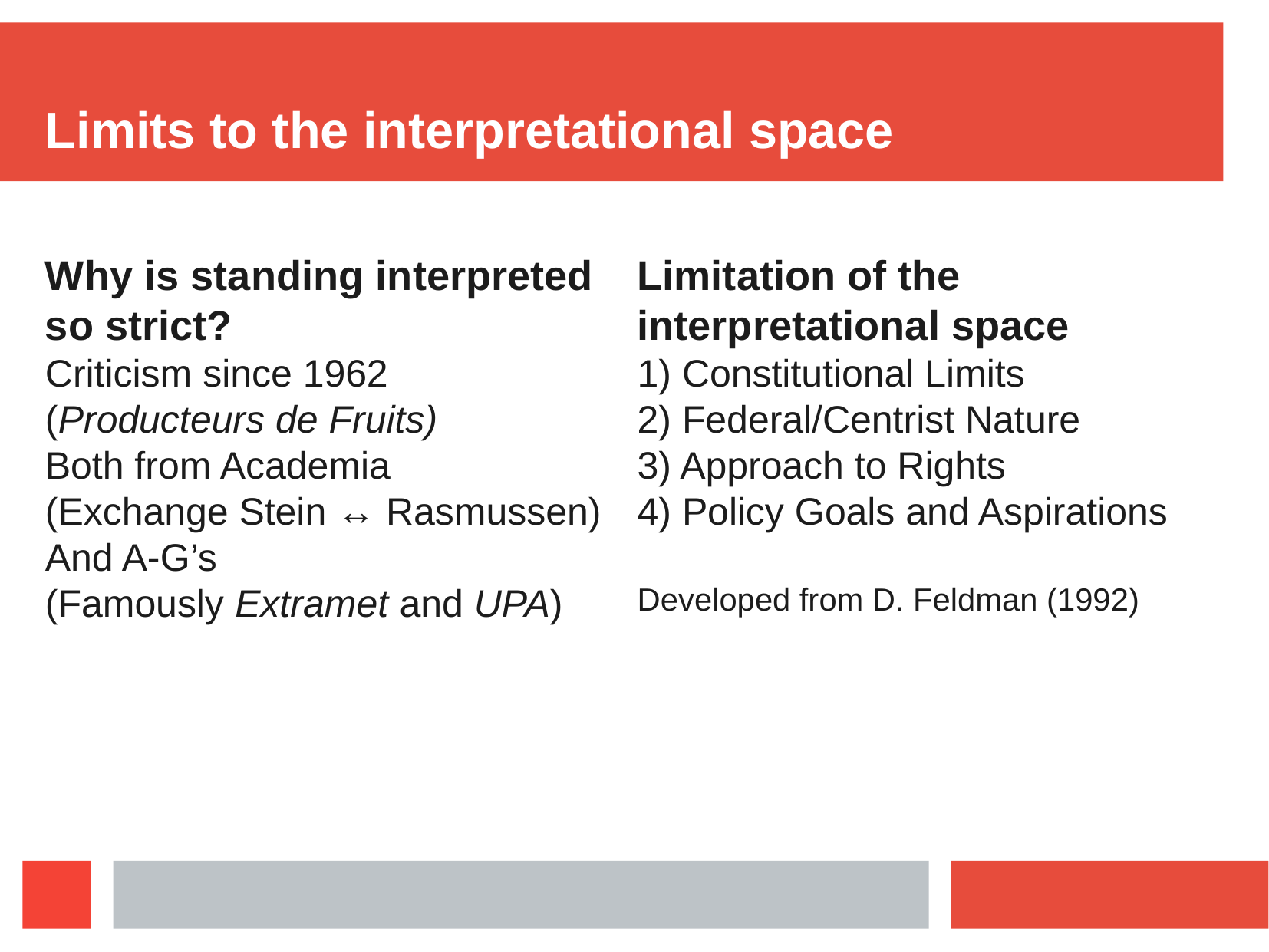

Limits to the interpretational space
Why is standing interpreted so strict?
Criticism since 1962
(Producteurs de Fruits)
Both from Academia
(Exchange Stein ↔ Rasmussen)
And A-G’s
(Famously Extramet and UPA)

Limitation of the interpretational space
1) Constitutional Limits
2) Federal/Centrist Nature
3) Approach to Rights
4) Policy Goals and Aspirations

Developed from D. Feldman (1992)